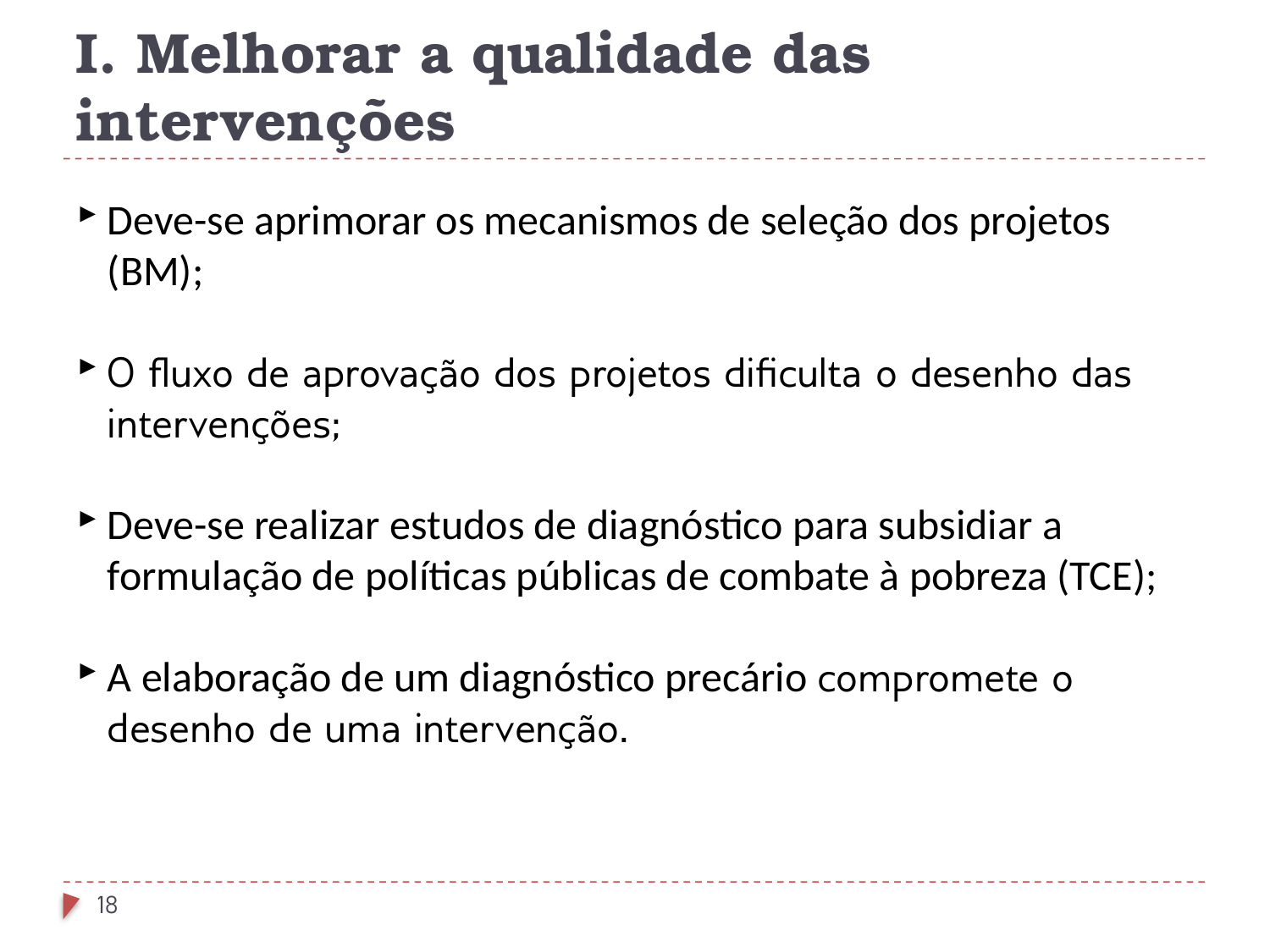

I. Melhorar a qualidade das intervenções
Deve-se aprimorar os mecanismos de seleção dos projetos (BM);

O fluxo de aprovação dos projetos dificulta o desenho das intervenções;

Deve-se realizar estudos de diagnóstico para subsidiar a formulação de políticas públicas de combate à pobreza (TCE);

A elaboração de um diagnóstico precário compromete o desenho de uma intervenção.

18